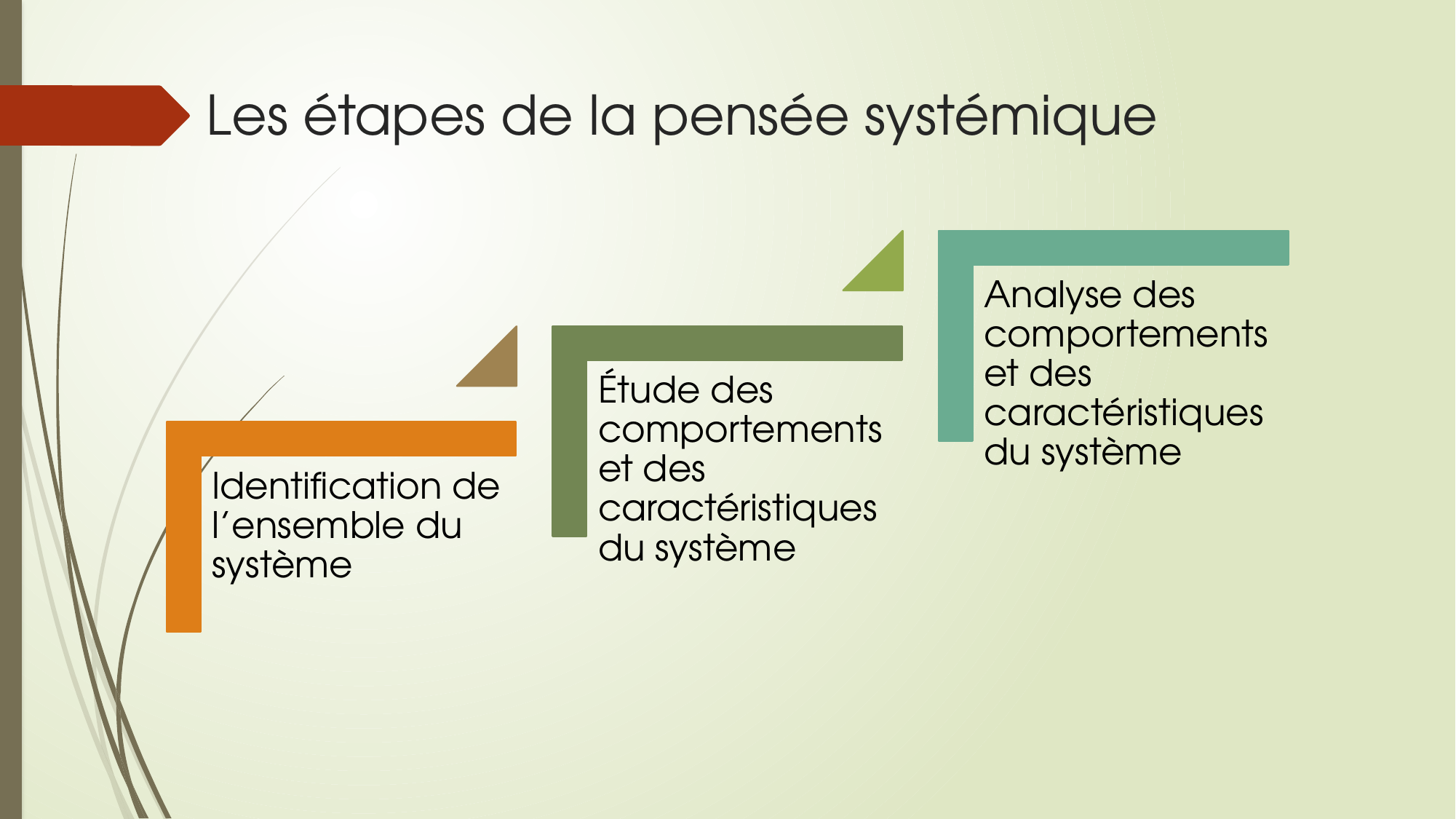

# Les étapes de la pensée systémique
Identification de l’ensemble du système
Étude des comportements et des caractéristiques du système
Analyse des comportements et des caractéristiques du système